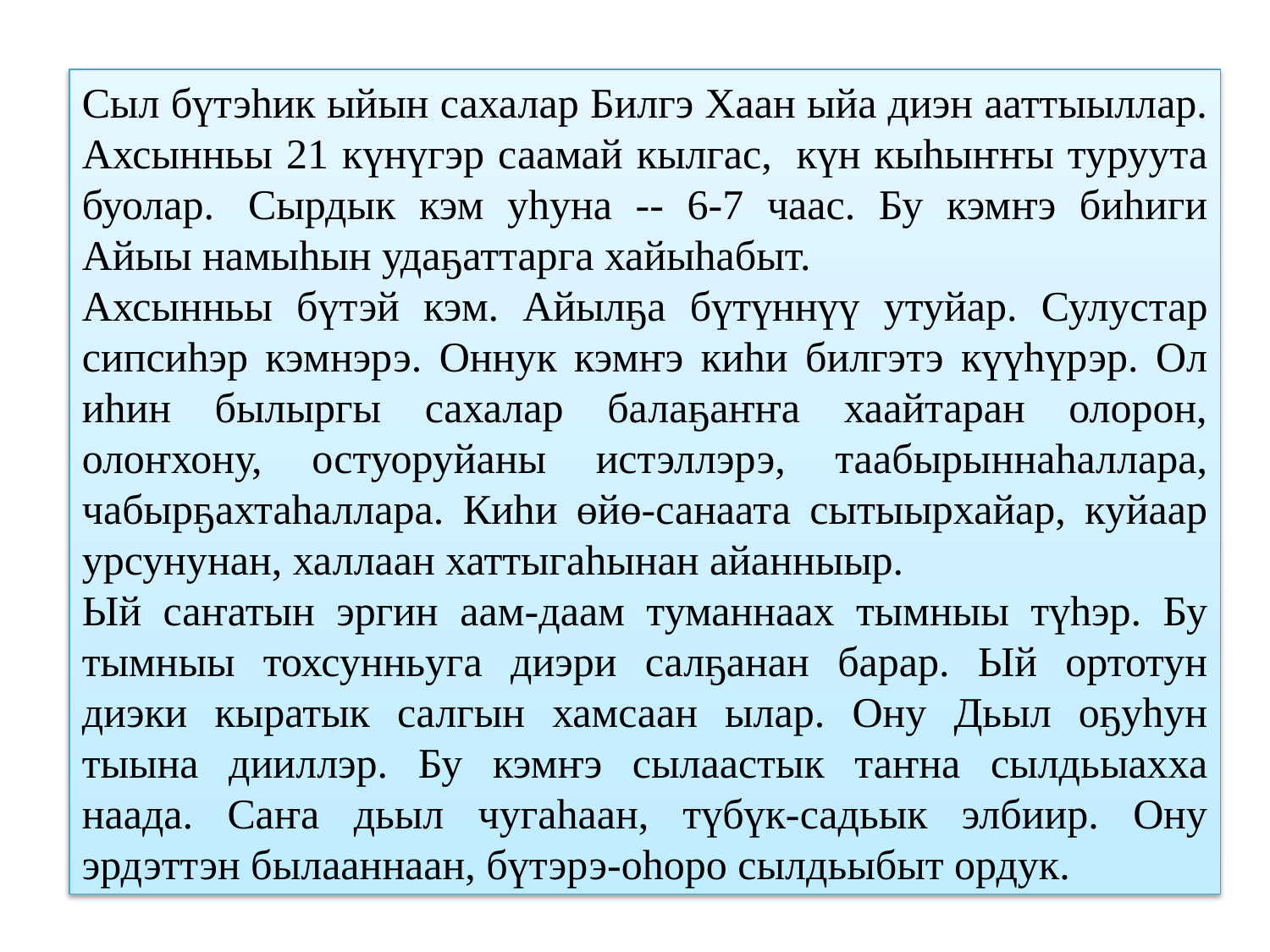

Сыл бүтэһик ыйын сахалар Билгэ Хаан ыйа диэн ааттыыллар. Ахсынньы 21 күнүгэр саамай кылгас,  күн кыһыҥҥы туруута буолар.  Сырдык кэм уһуна -- 6-7 чаас. Бу кэмҥэ биһиги Айыы намыһын удаҕаттарга хайыһабыт.
Ахсынньы бүтэй кэм. Айылҕа бүтүннүү утуйар. Сулустар сипсиһэр кэмнэрэ. Оннук кэмҥэ киһи билгэтэ күүһүрэр. Ол иһин былыргы сахалар балаҕаҥҥа хаайтаран олорон, олоҥхону, остуоруйаны истэллэрэ, таабырыннаһаллара, чабырҕахтаһаллара. Киһи өйө-санаата сытыырхайар, куйаар урсунунан, халлаан хаттыгаһынан айанныыр.
Ый саҥатын эргин аам-даам туманнаах тымныы түһэр. Бу тымныы тохсунньуга диэри салҕанан барар. Ый ортотун диэки кыратык салгын хамсаан ылар. Ону Дьыл оҕуһун тыына дииллэр. Бу кэмҥэ сылаастык таҥна сылдьыахха наада. Саҥа дьыл чугаһаан, түбүк-садьык элбиир. Ону эрдэттэн былааннаан, бүтэрэ-оһоро сылдьыбыт ордук.